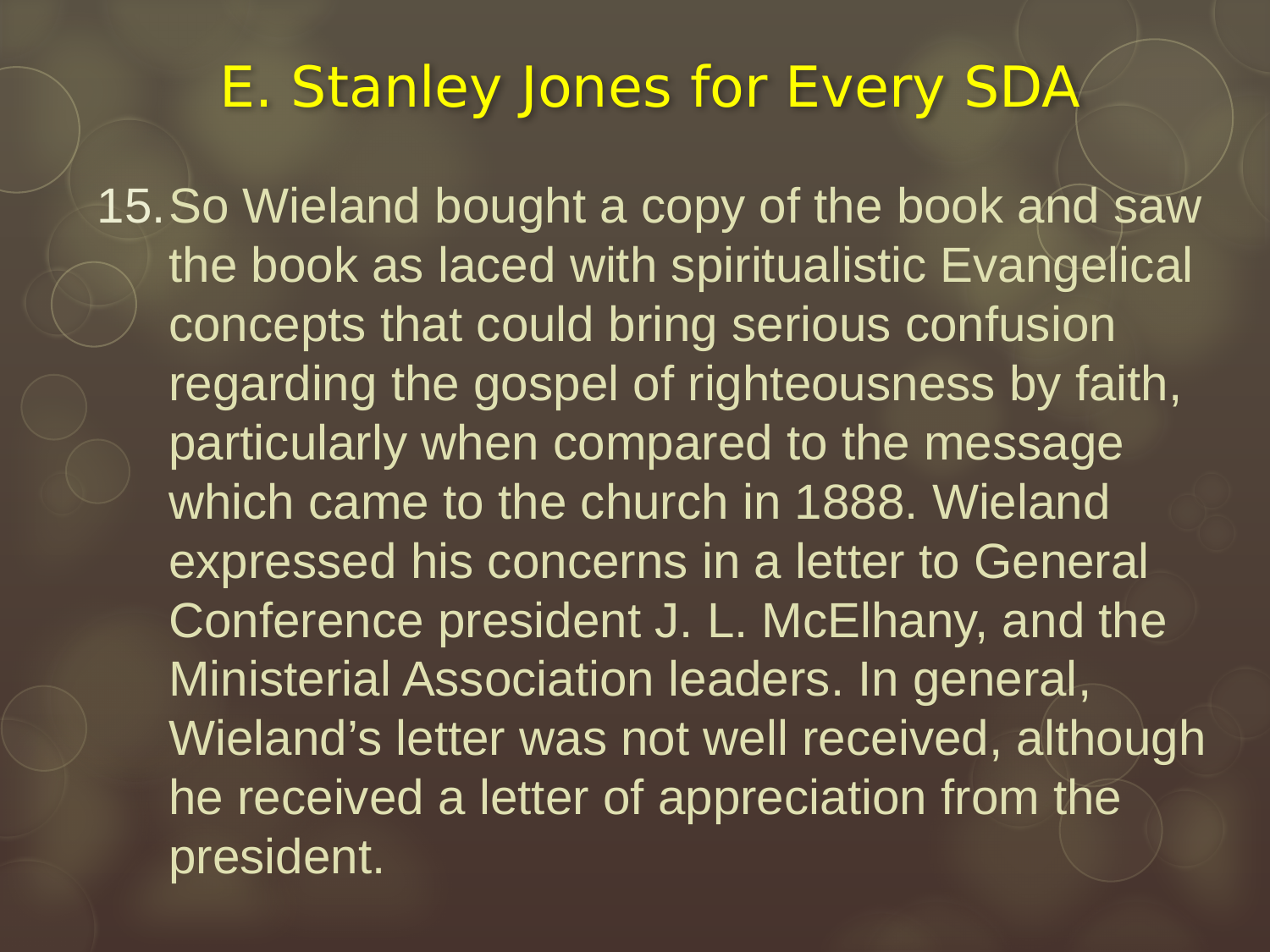

# E. Stanley Jones for Every SDA
So Wieland bought a copy of the book and saw the book as laced with spiritualistic Evangelical concepts that could bring serious confusion regarding the gospel of righteousness by faith, particularly when compared to the message which came to the church in 1888. Wieland expressed his concerns in a letter to General Conference president J. L. McElhany, and the Ministerial Association leaders. In general, Wieland’s letter was not well received, although he received a letter of appreciation from the president.